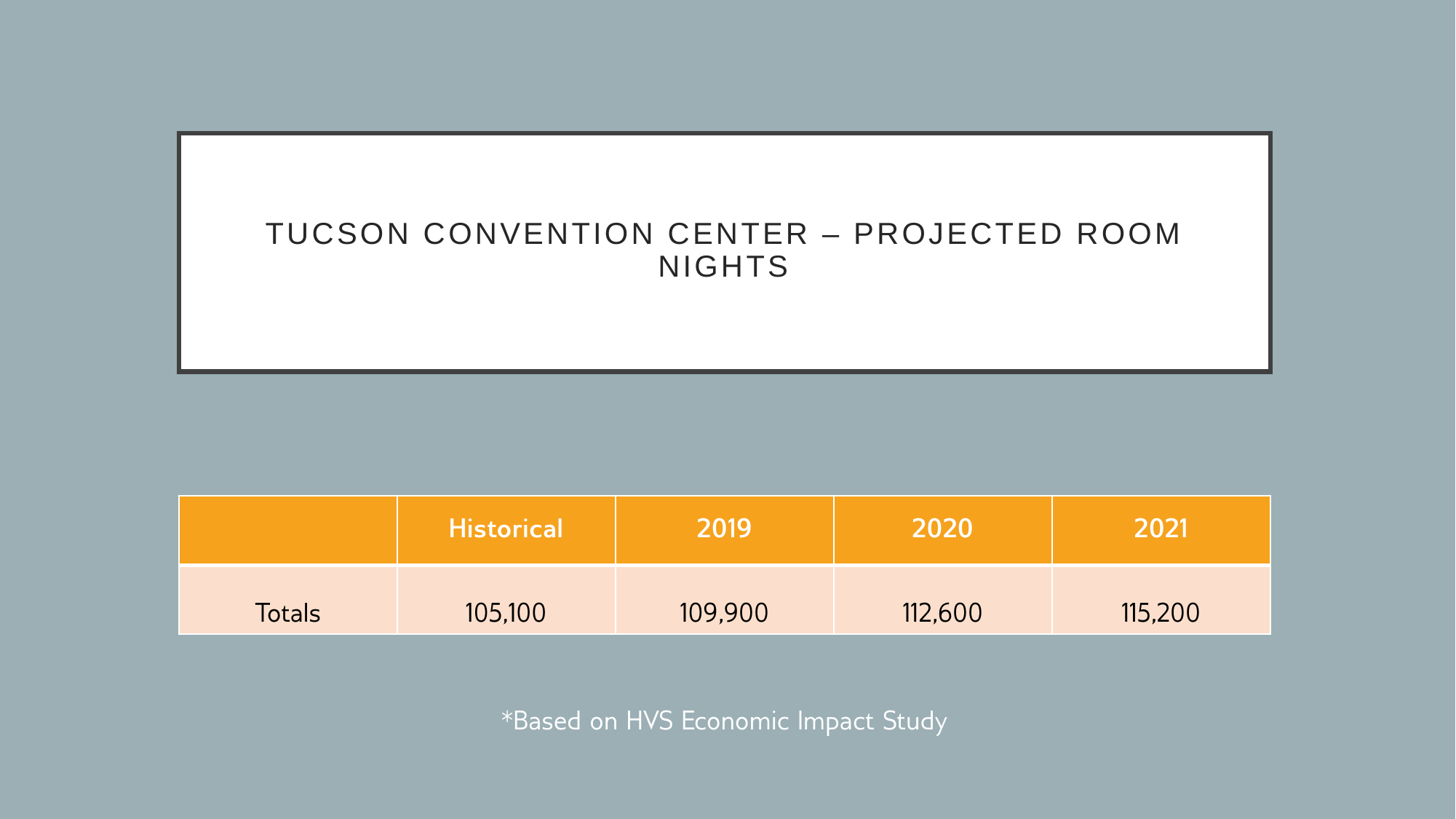

# Tucson Convention Center – Projected Room Nights
|  | Historical | 2019 | 2020 | 2021 |
| --- | --- | --- | --- | --- |
| Totals | 105,100 | 109,900 | 112,600 | 115,200 |
*Based on HVS Economic Impact Study